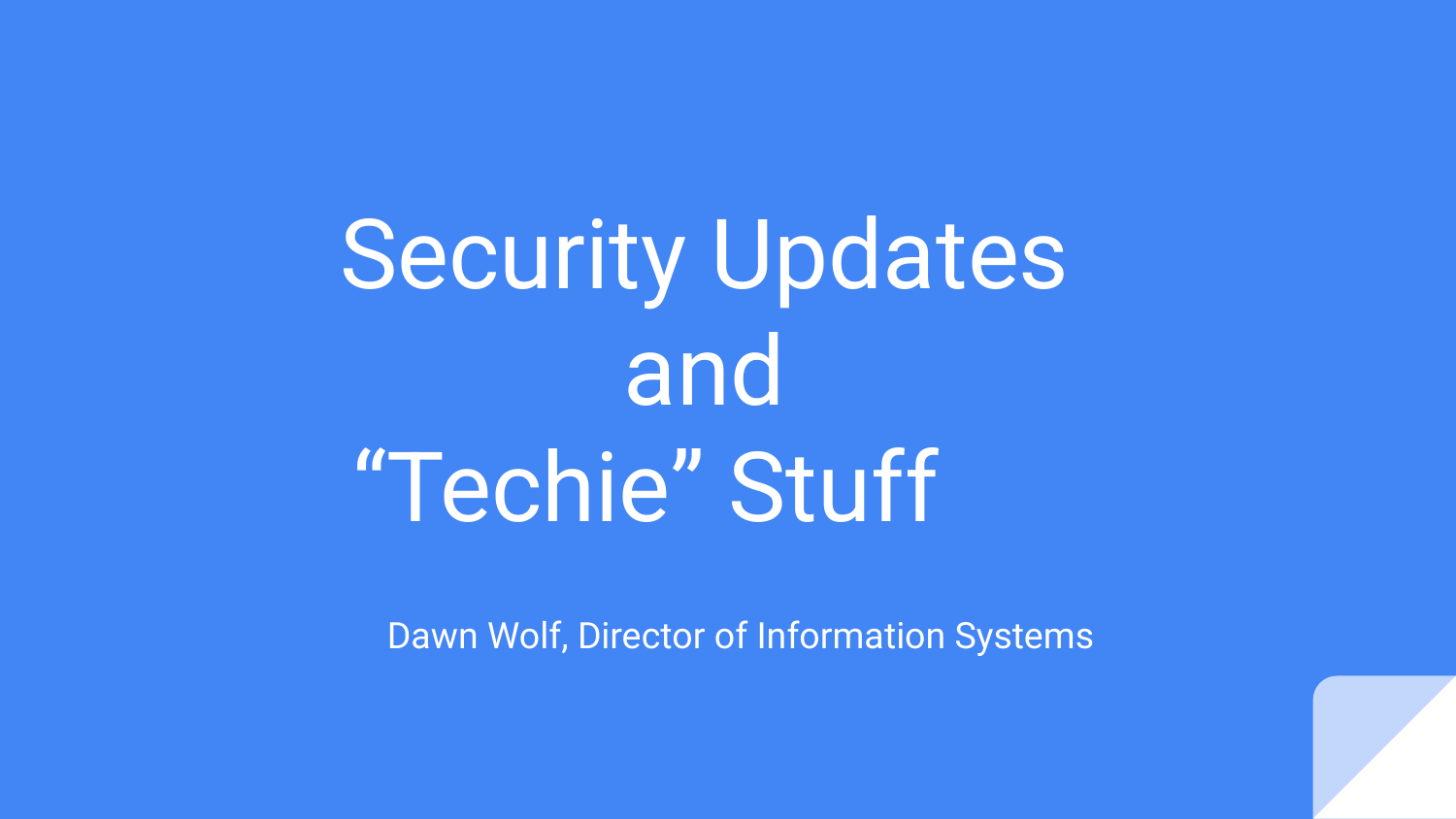

# Security Updates
and
“Techie” Stuff
Dawn Wolf, Director of Information Systems